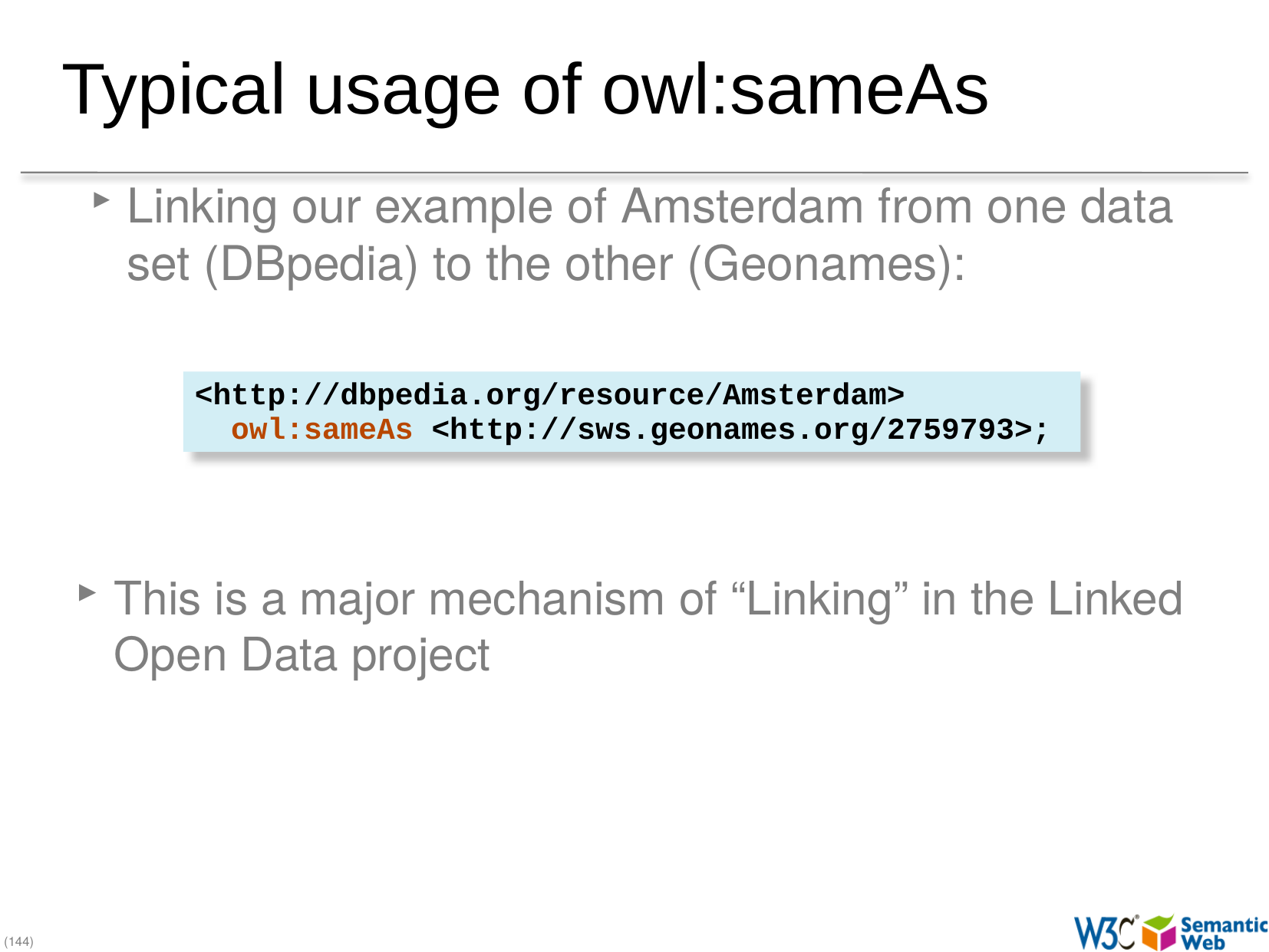

# Typical usage of owl:sameAs
Linking our example of Amsterdam from one data set (DBpedia) to the other (Geonames):
<http://dbpedia.org/resource/Amsterdam>
  owl:sameAs <http://sws.geonames.org/2759793>;
This is a major mechanism of “Linking” in the Linked Open Data project